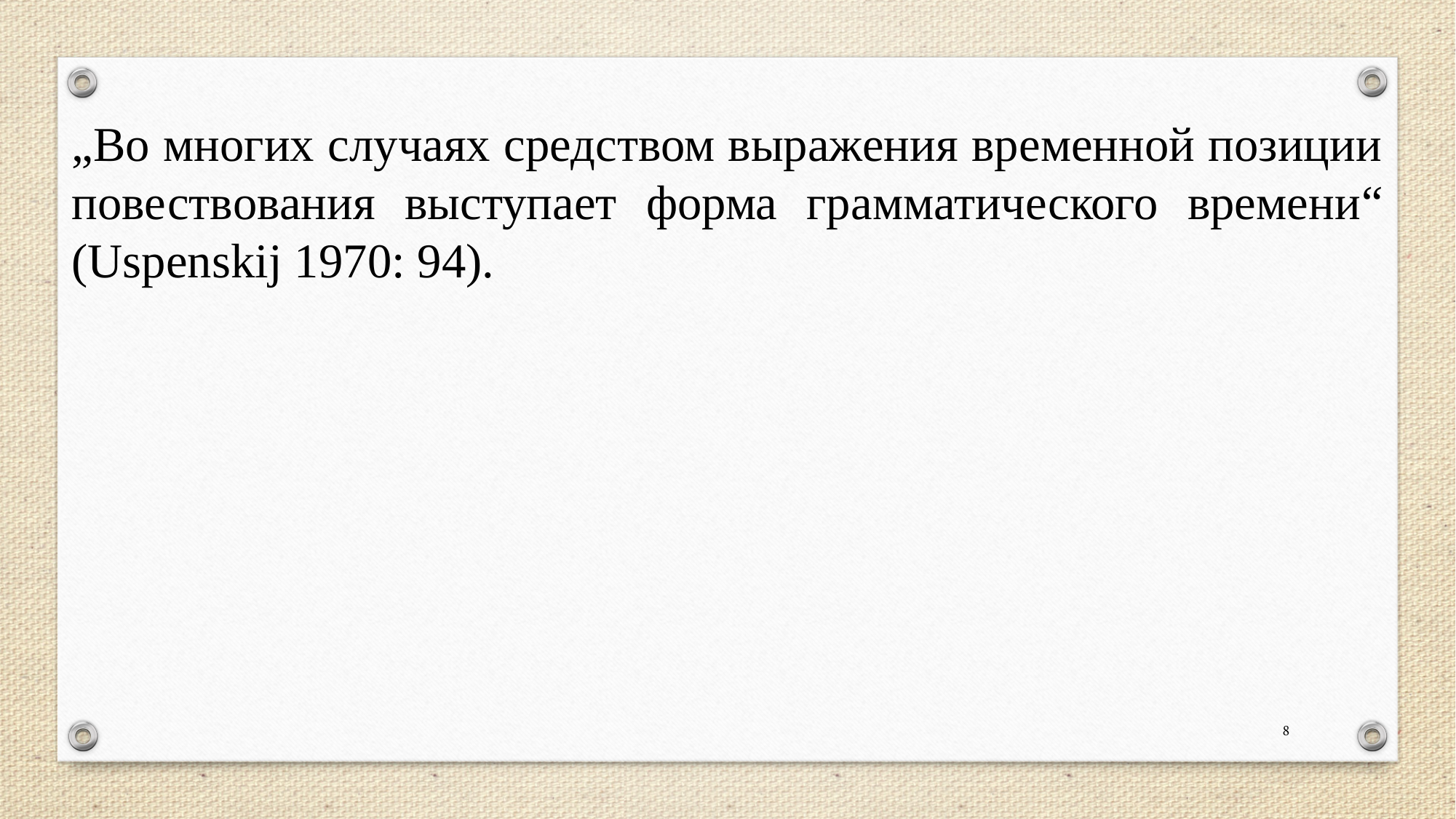

„Во многих случаях средством выражения временной позиции повествования выступает форма грамматического времени“ (Uspenskij 1970: 94).

8